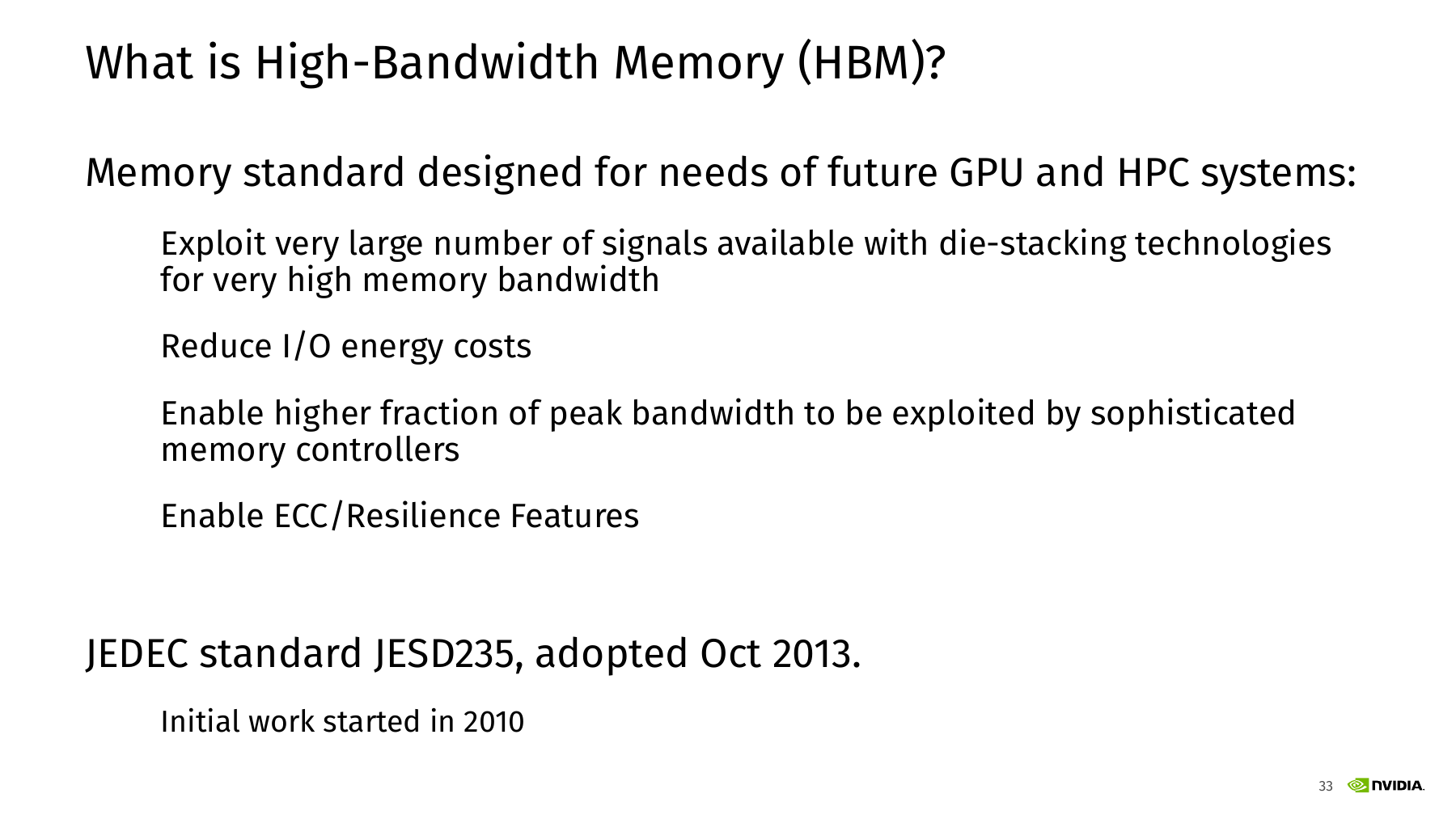

# What is High-Bandwidth Memory (HBM)?
Memory standard designed for needs of future GPU and HPC systems:
Exploit very large number of signals available with die-stacking technologies for very high memory bandwidth
Reduce I/O energy costs
Enable higher fraction of peak bandwidth to be exploited by sophisticated memory controllers
Enable ECC/Resilience Features

JEDEC standard JESD235, adopted Oct 2013.
Initial work started in 2010